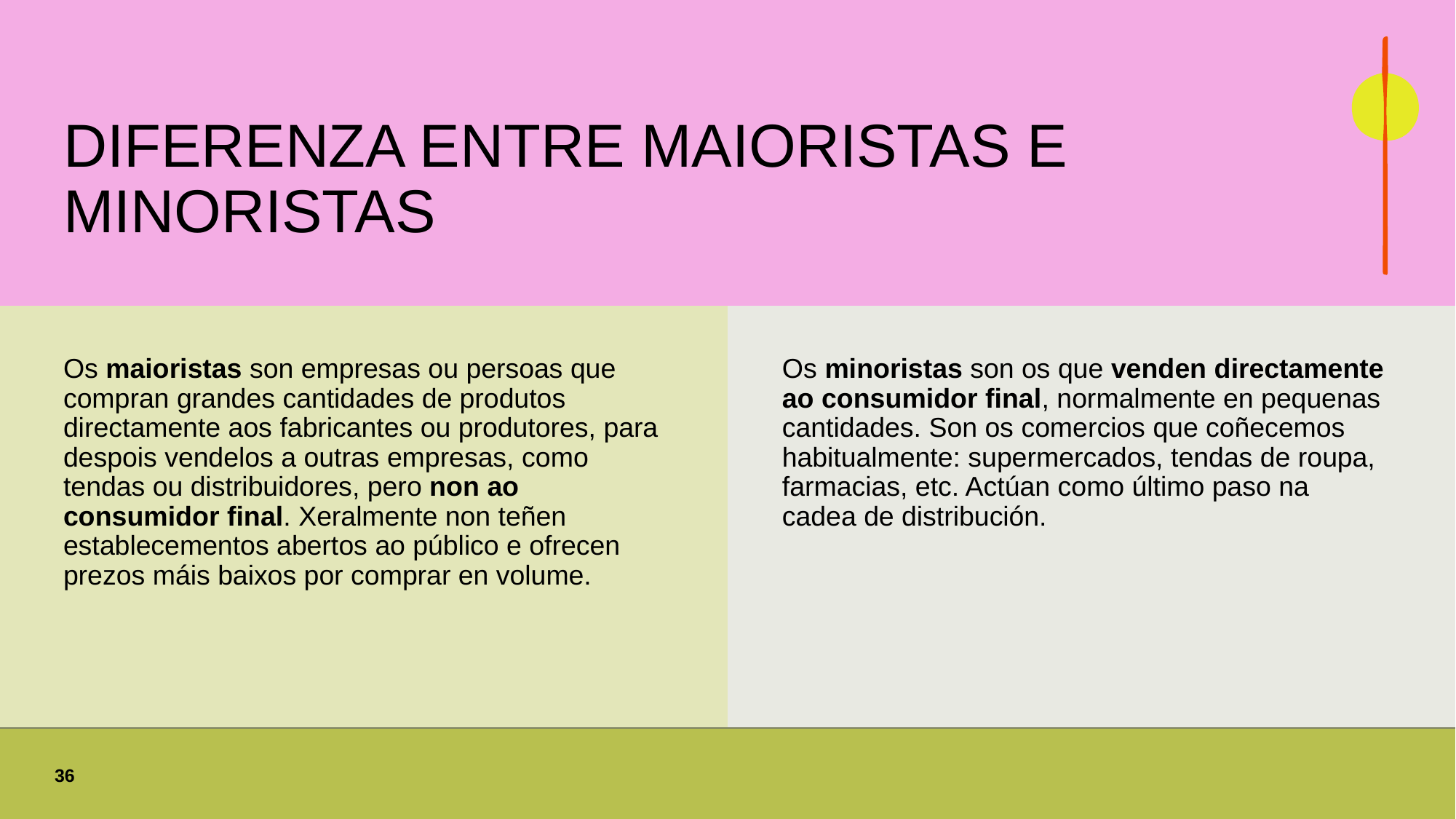

# Diferenza entre maioristas e minoristas
Os maioristas son empresas ou persoas que compran grandes cantidades de produtos directamente aos fabricantes ou produtores, para despois vendelos a outras empresas, como tendas ou distribuidores, pero non ao consumidor final. Xeralmente non teñen establecementos abertos ao público e ofrecen prezos máis baixos por comprar en volume.
Os minoristas son os que venden directamente ao consumidor final, normalmente en pequenas cantidades. Son os comercios que coñecemos habitualmente: supermercados, tendas de roupa, farmacias, etc. Actúan como último paso na cadea de distribución.
36